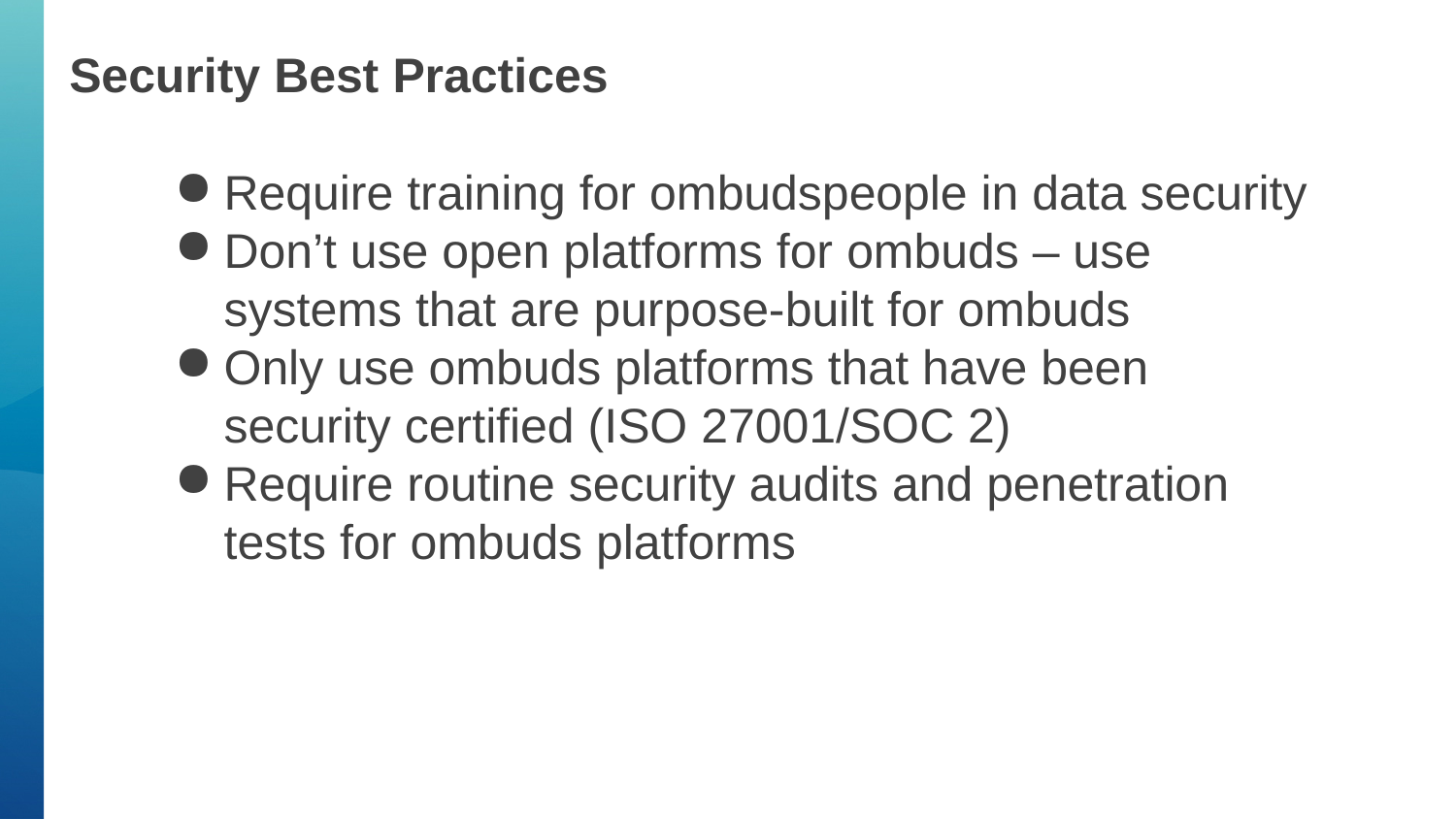

# Security Best Practices
Require training for ombudspeople in data security
Don’t use open platforms for ombuds – use systems that are purpose-built for ombuds
Only use ombuds platforms that have been security certified (ISO 27001/SOC 2)
Require routine security audits and penetration tests for ombuds platforms